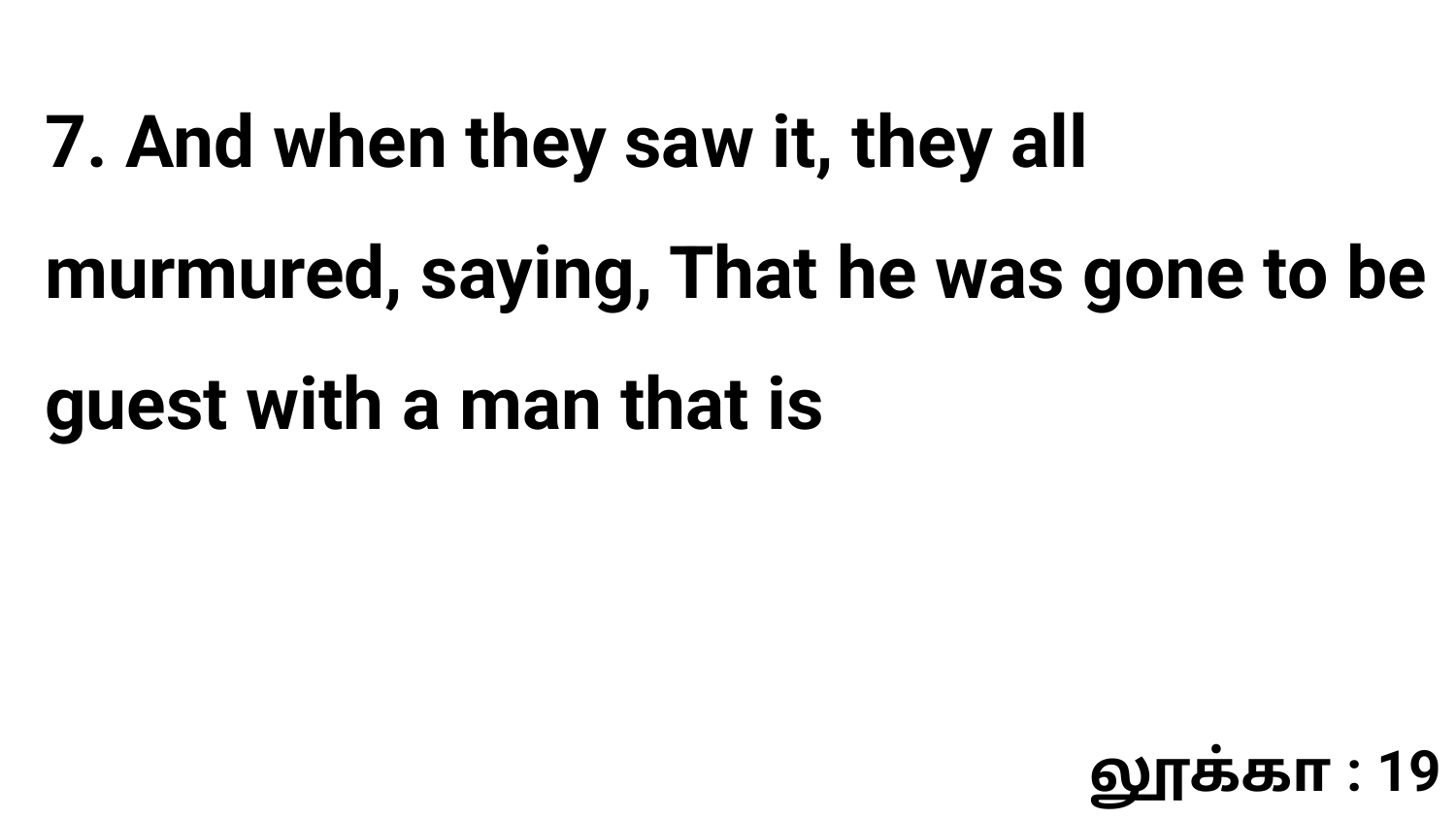

7. And when they saw it, they all murmured, saying, That he was gone to be guest with a man that is
லூக்கா : 19